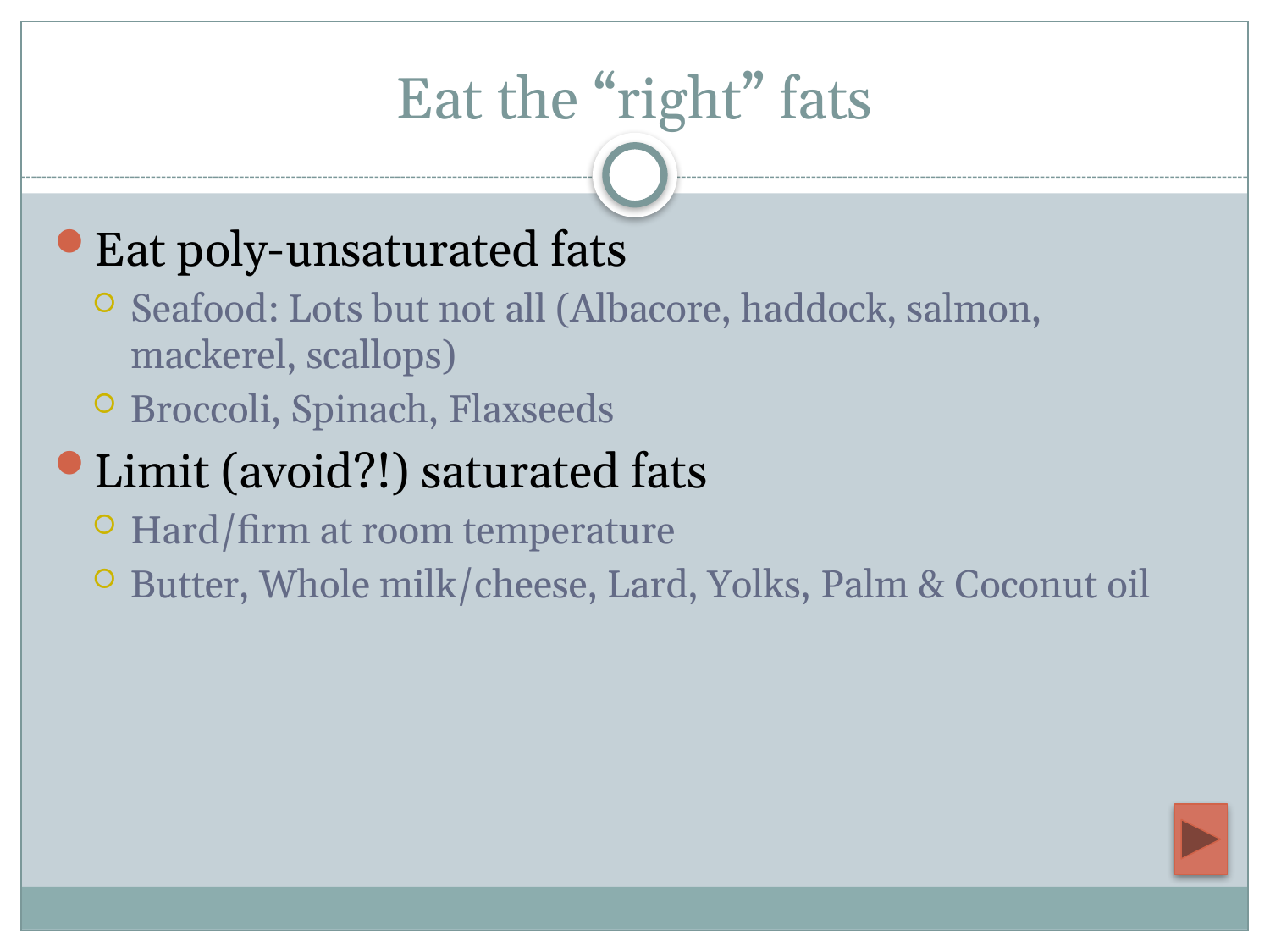

# Eat the “right” fats
Eat poly-unsaturated fats
Seafood: Lots but not all (Albacore, haddock, salmon, mackerel, scallops)
Broccoli, Spinach, Flaxseeds
Limit (avoid?!) saturated fats
Hard/firm at room temperature
Butter, Whole milk/cheese, Lard, Yolks, Palm & Coconut oil